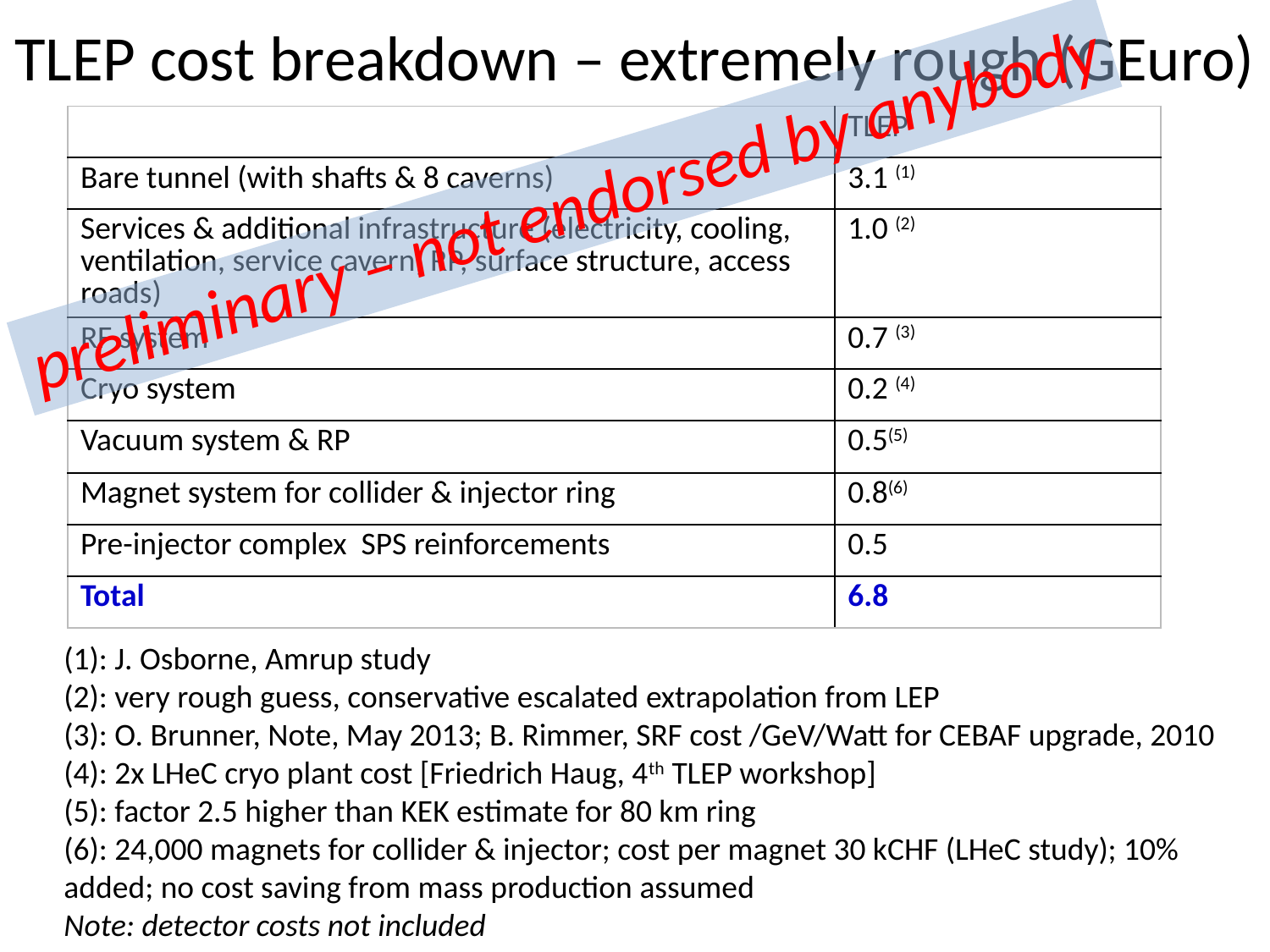

TLEP cost breakdown – extremely rough (GEuro)
|  | TLEP |
| --- | --- |
| Bare tunnel (with shafts & 8 caverns) | 3.1 (1) |
| Services & additional infrastructure (electricity, cooling, ventilation, service cavern, RP, surface structure, access roads) | 1.0 (2) |
| RF system | 0.7 (3) |
| Cryo system | 0.2 (4) |
| Vacuum system & RP | 0.5(5) |
| Magnet system for collider & injector ring | 0.8(6) |
| Pre-injector complex SPS reinforcements | 0.5 |
| Total | 6.8 |
preliminary – not endorsed by anybody
(1): J. Osborne, Amrup study
(2): very rough guess, conservative escalated extrapolation from LEP
(3): O. Brunner, Note, May 2013; B. Rimmer, SRF cost /GeV/Watt for CEBAF upgrade, 2010
(4): 2x LHeC cryo plant cost [Friedrich Haug, 4th TLEP workshop]
(5): factor 2.5 higher than KEK estimate for 80 km ring
(6): 24,000 magnets for collider & injector; cost per magnet 30 kCHF (LHeC study); 10% added; no cost saving from mass production assumed
Note: detector costs not included